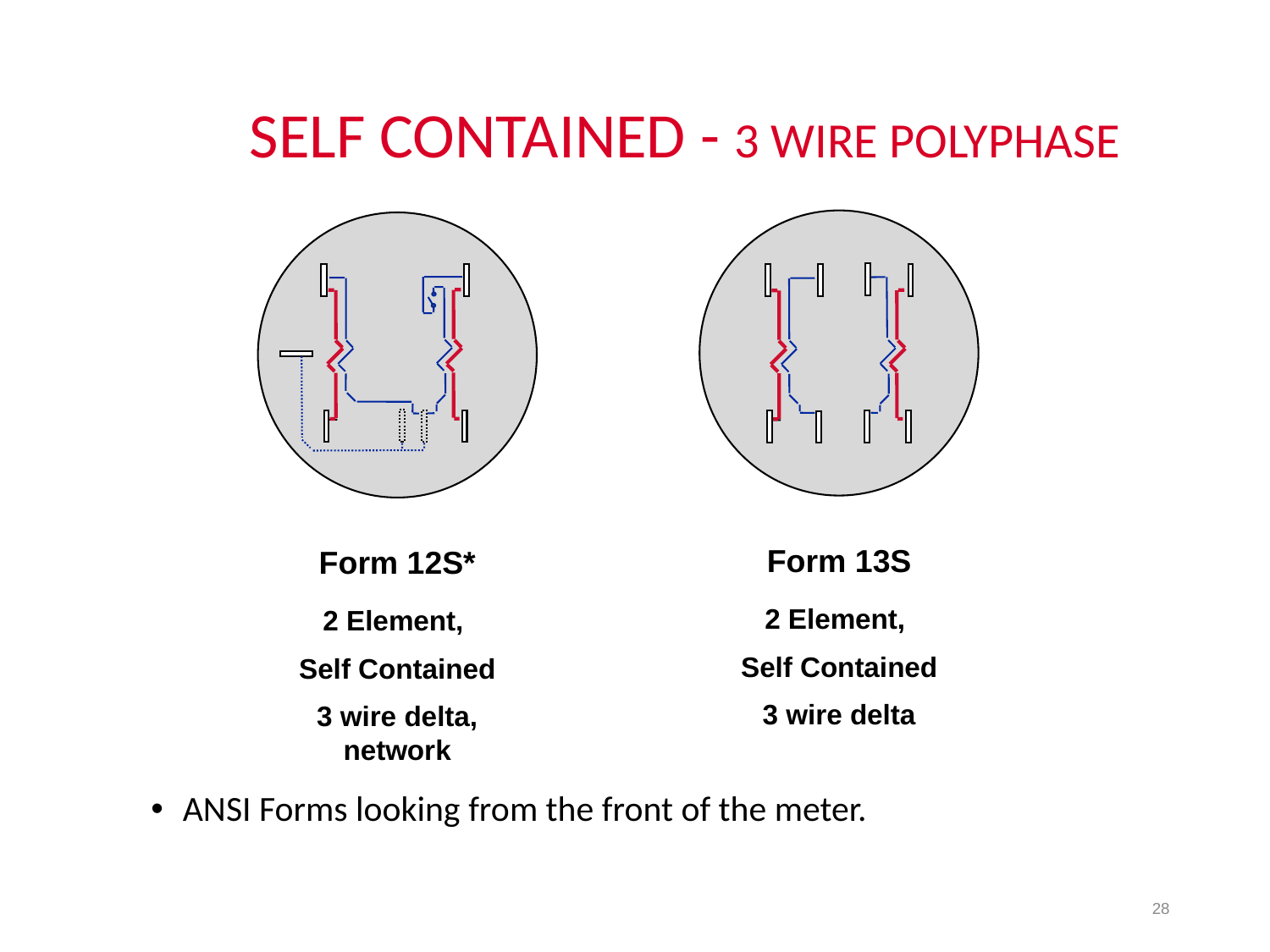

# Self Contained - 3 Wire Polyphase

Form 13S
Form 12S*
2 Element,
Self Contained
3 wire delta
2 Element,
Self Contained
3 wire delta, network
ANSI Forms looking from the front of the meter.

28